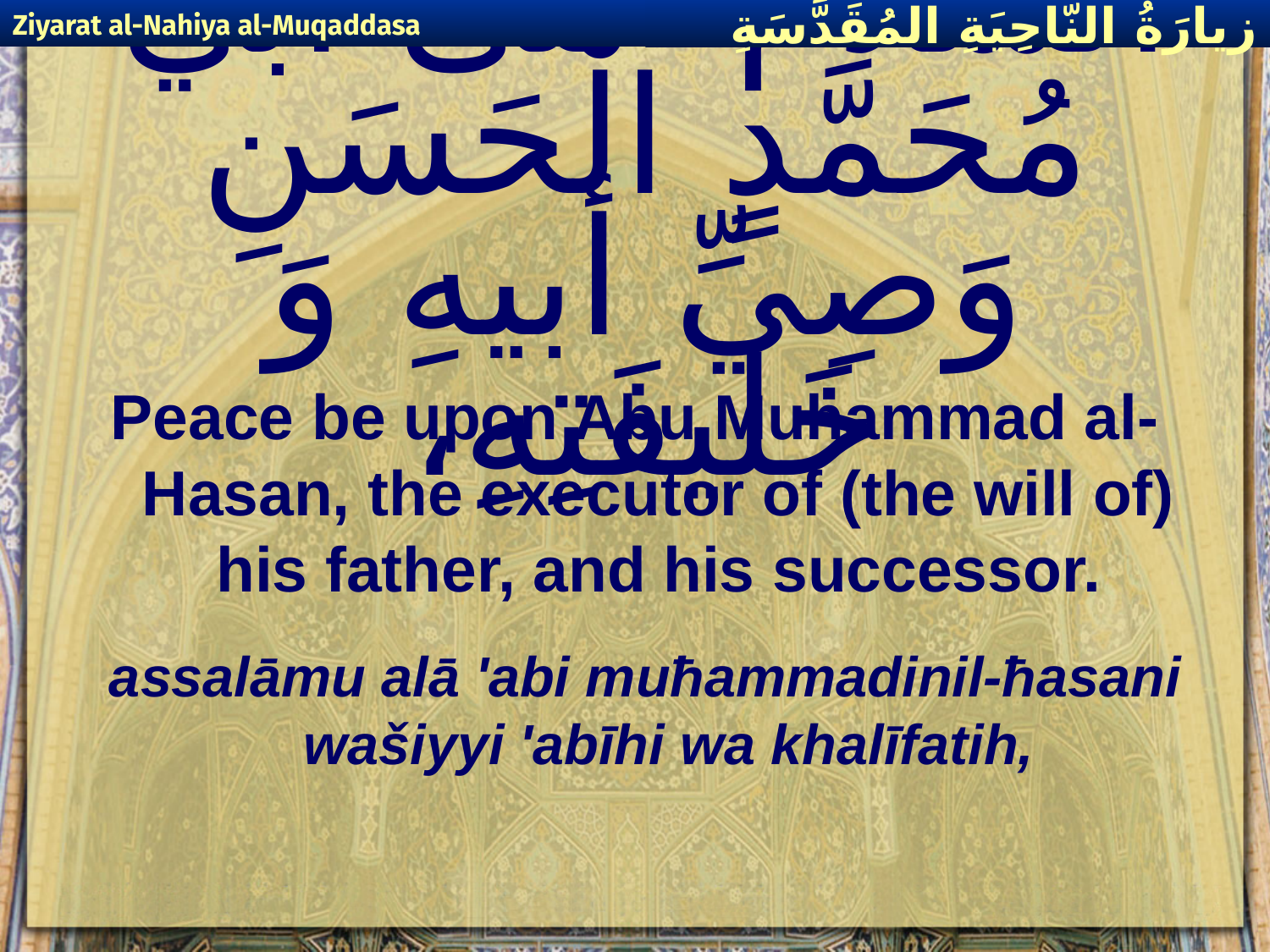

Ziyarat al-Nahiya al-Muqaddasa
زيارَةُ النّاحِيَةِ ال‍مُقَدَّسَةِ
# اَلسَّلامُ عَلى أبي مُحَمَّدٍ الْحَسَنِ وَصِيِّ أبيهِ وَ خَليفَتِهِ،
Peace be upon Abu Muhammad al-Hasan, the executor of (the will of) his father, and his successor.
assalāmu alā 'abi muħammadinil-ħasani wašiyyi 'abīhi wa khalīfatih,